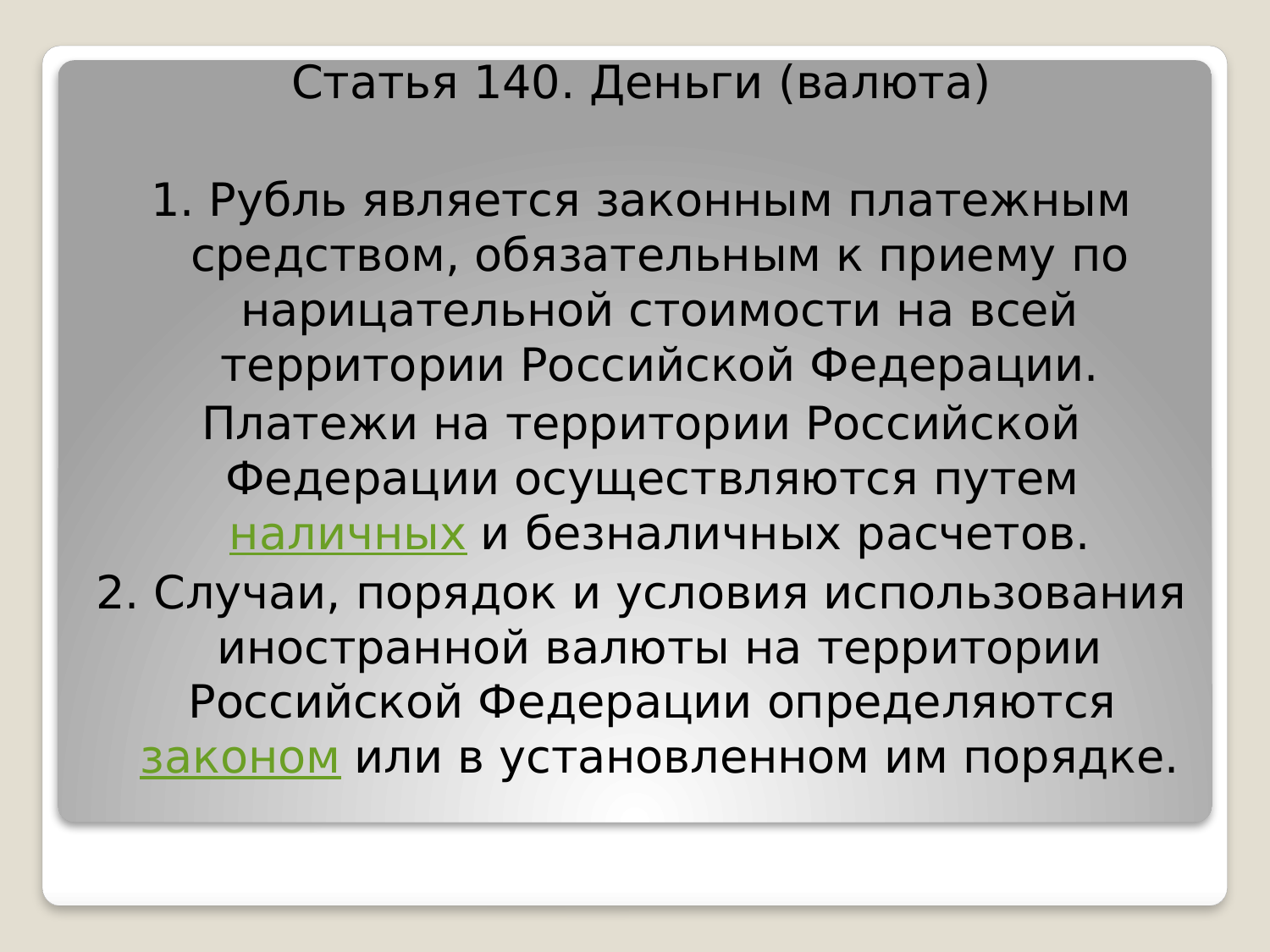

Статья 140. Деньги (валюта)

1. Рубль является законным платежным средством, обязательным к приему по нарицательной стоимости на всей территории Российской Федерации.
Платежи на территории Российской Федерации осуществляются путем наличных и безналичных расчетов.
2. Случаи, порядок и условия использования иностранной валюты на территории Российской Федерации определяются законом или в установленном им порядке.